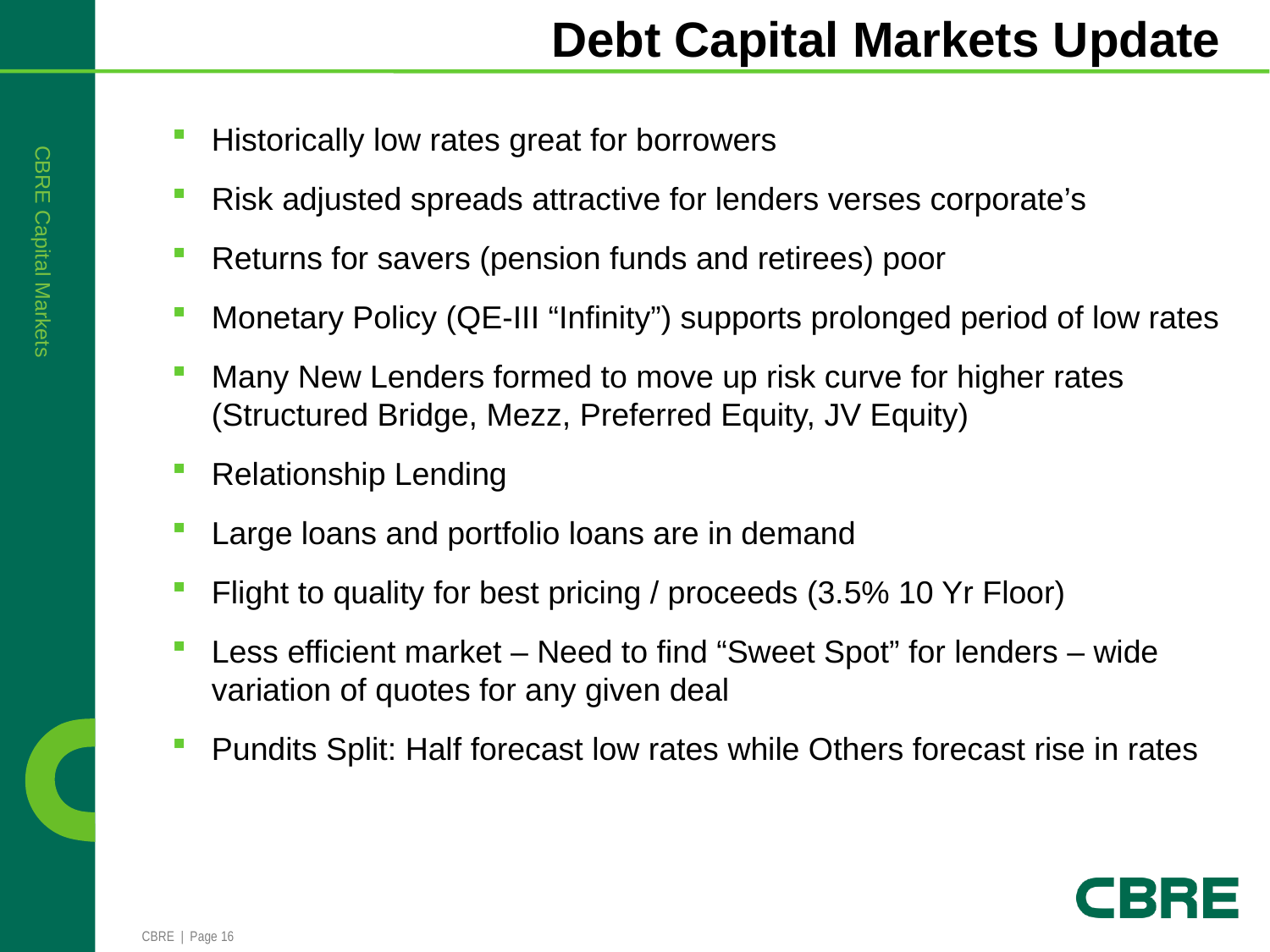

Debt Capital Markets Update
Historically low rates great for borrowers
Risk adjusted spreads attractive for lenders verses corporate’s
Returns for savers (pension funds and retirees) poor
Monetary Policy (QE-III “Infinity”) supports prolonged period of low rates
Many New Lenders formed to move up risk curve for higher rates    (Structured Bridge, Mezz, Preferred Equity, JV Equity)
Relationship Lending
Large loans and portfolio loans are in demand
Flight to quality for best pricing / proceeds (3.5% 10 Yr Floor)
Less efficient market – Need to find “Sweet Spot” for lenders – wide variation of quotes for any given deal
Pundits Split: Half forecast low rates while Others forecast rise in rates